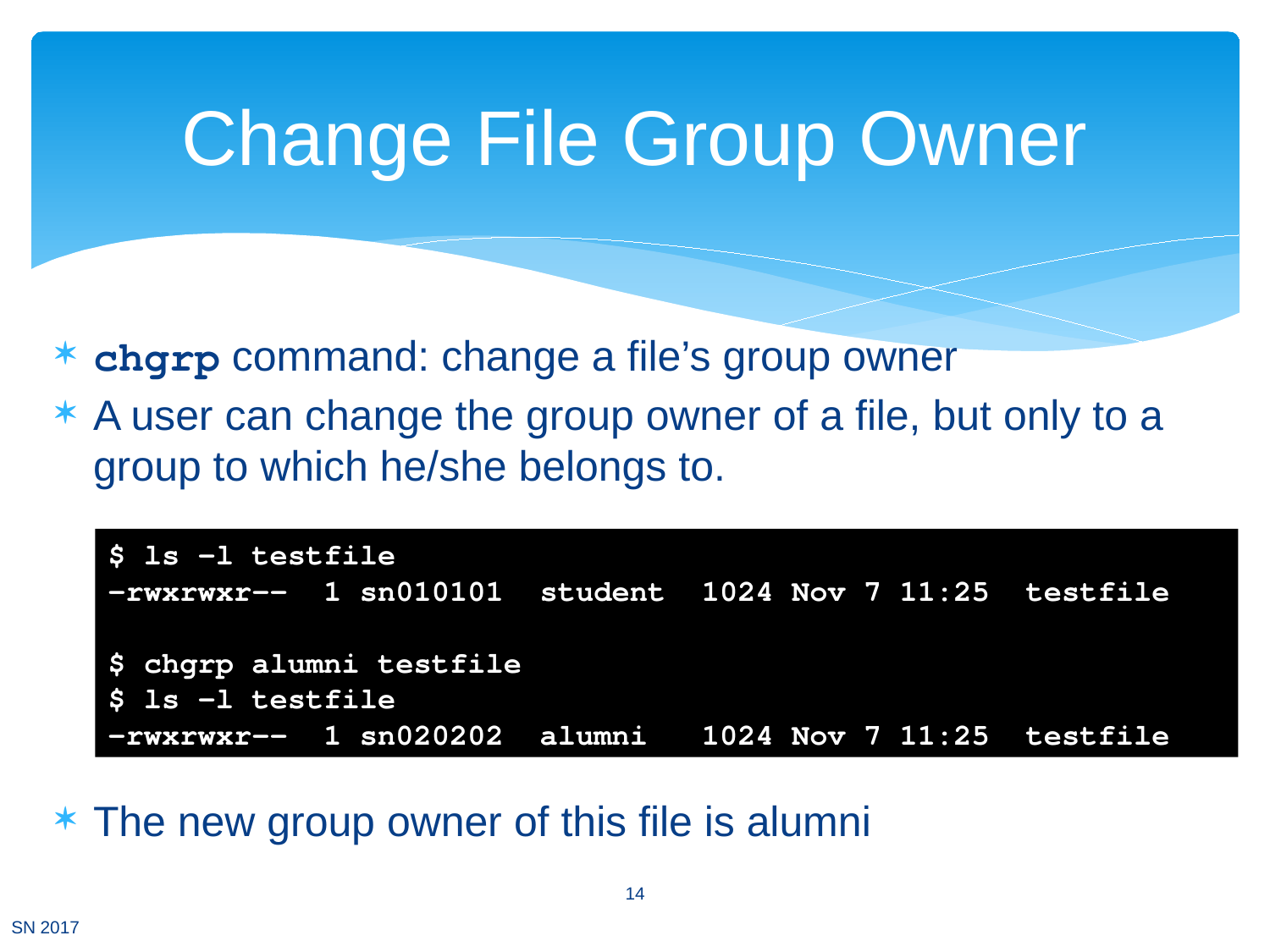

# Change File Group Owner
chgrp command: change a file’s group owner
A user can change the group owner of a file, but only to a group to which he/she belongs to.

The new group owner of this file is alumni
$ ls -l testfile
-rwxrwxr--  1 sn010101  student  1024 Nov 7 11:25  testfile

$ chgrp alumni testfile
$ ls -l testfile
-rwxrwxr--  1 sn020202  alumni   1024 Nov 7 11:25  testfile
14
SN 2017